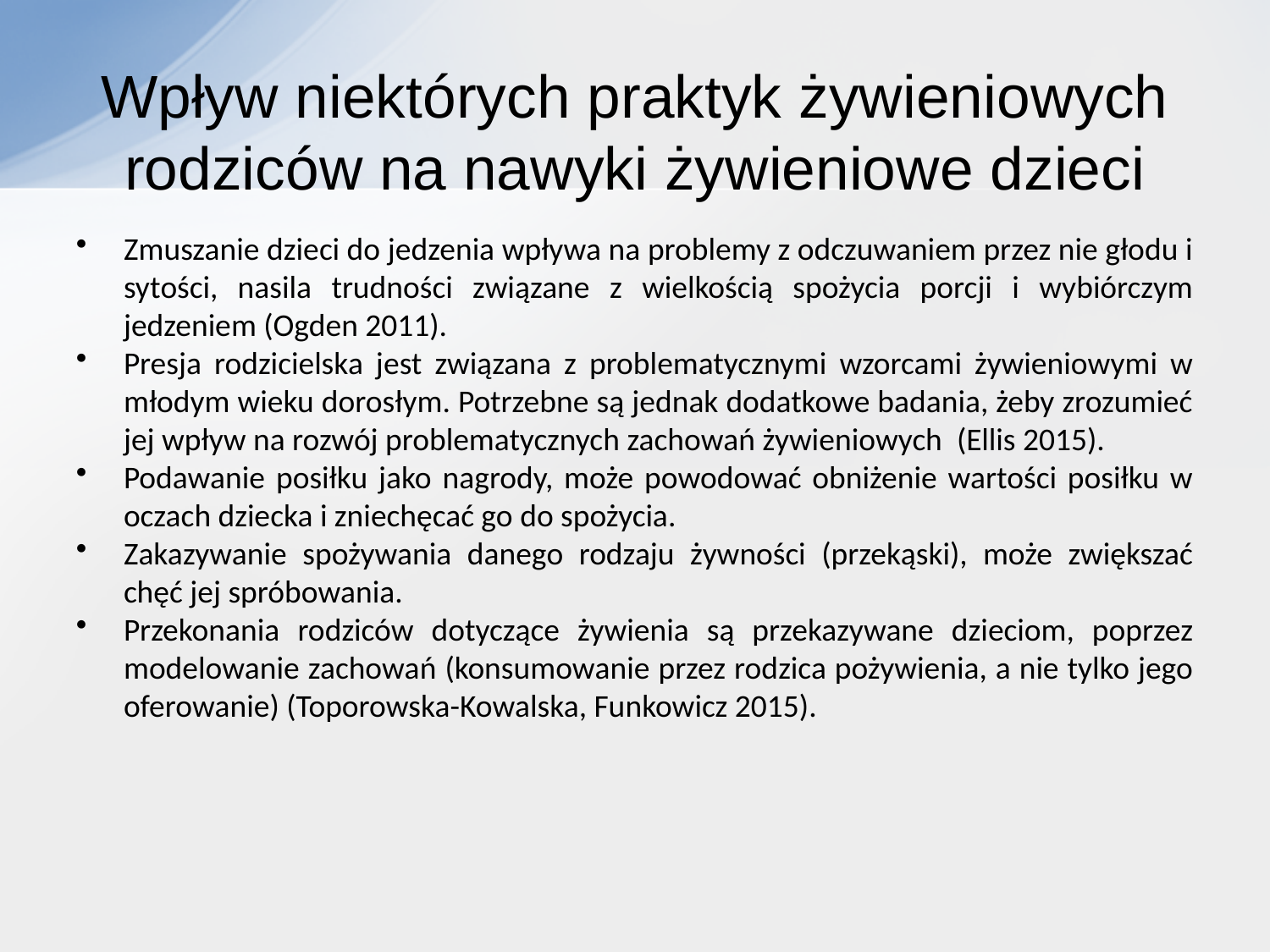

# Wpływ niektórych praktyk żywieniowych rodziców na nawyki żywieniowe dzieci
Zmuszanie dzieci do jedzenia wpływa na problemy z odczuwaniem przez nie głodu i sytości, nasila trudności związane z wielkością spożycia porcji i wybiórczym jedzeniem (Ogden 2011).
Presja rodzicielska jest związana z problematycznymi wzorcami żywieniowymi w młodym wieku dorosłym. Potrzebne są jednak dodatkowe badania, żeby zrozumieć jej wpływ na rozwój problematycznych zachowań żywieniowych  (Ellis 2015).
Podawanie posiłku jako nagrody, może powodować obniżenie wartości posiłku w oczach dziecka i zniechęcać go do spożycia.
Zakazywanie spożywania danego rodzaju żywności (przekąski), może zwiększać chęć jej spróbowania.
Przekonania rodziców dotyczące żywienia są przekazywane dzieciom, poprzez modelowanie zachowań (konsumowanie przez rodzica pożywienia, a nie tylko jego oferowanie) (Toporowska-Kowalska, Funkowicz 2015).